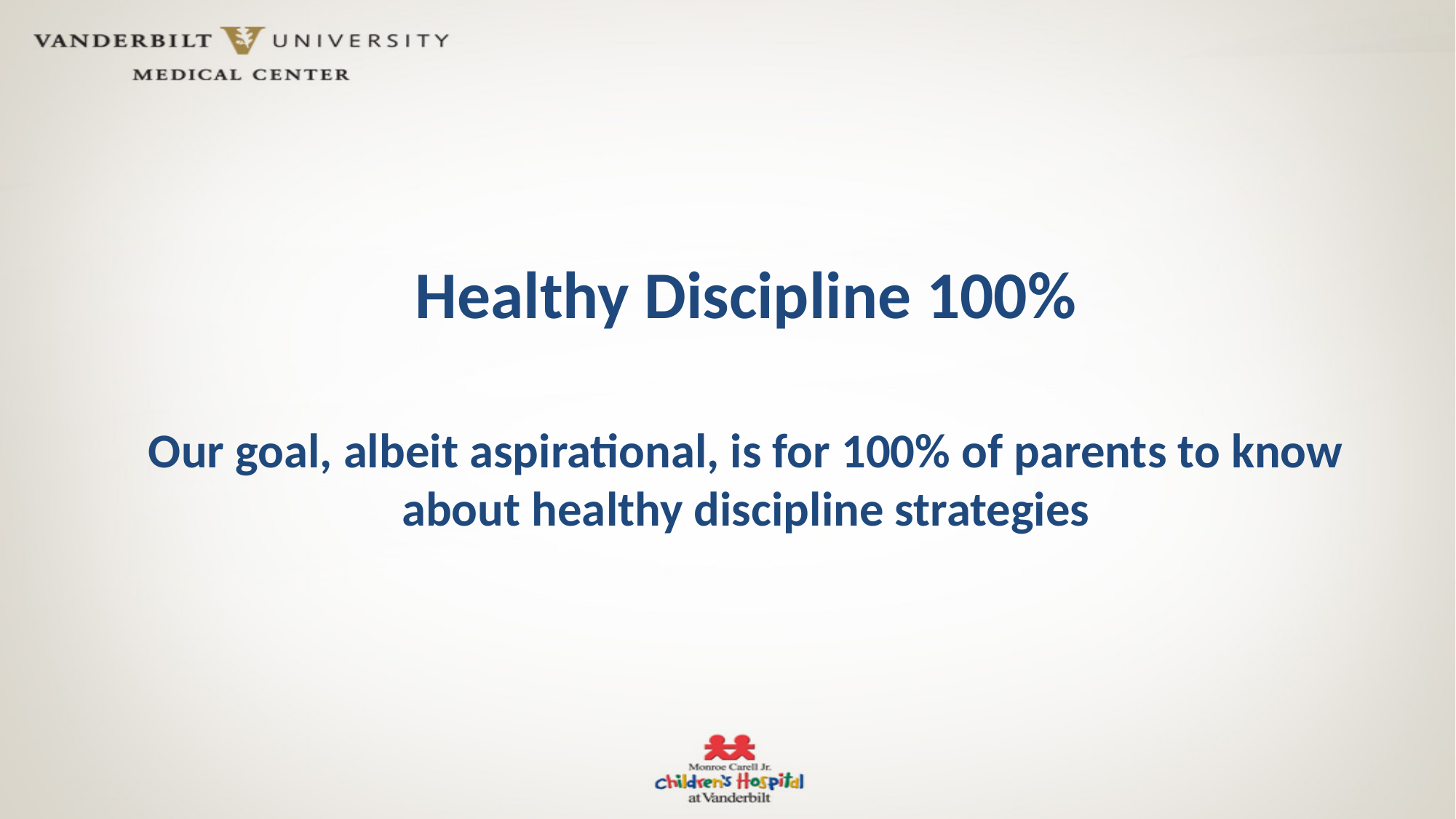

# Healthy Discipline 100% Our goal, albeit aspirational, is for 100% of parents to know about healthy discipline strategies